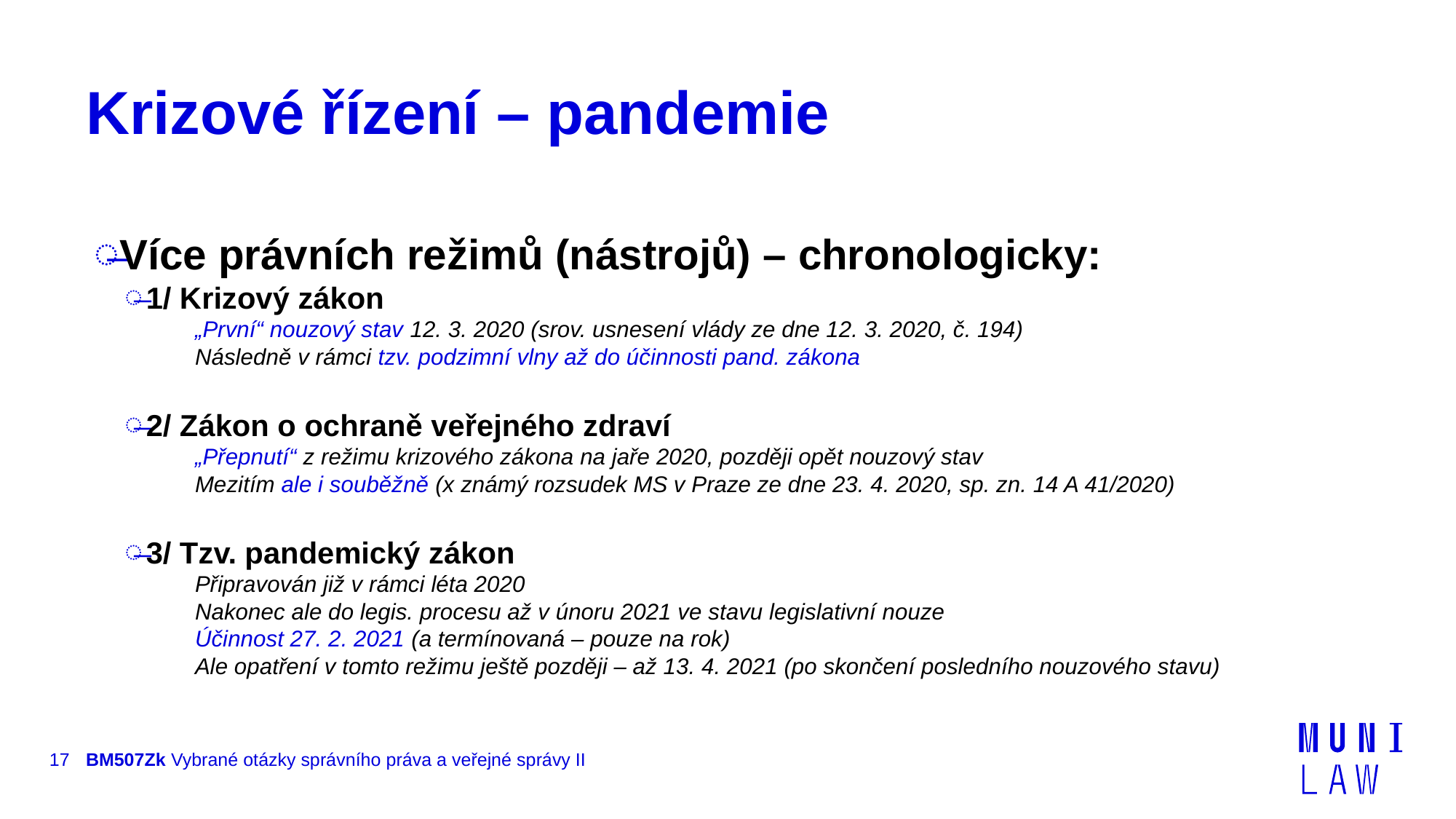

# Krizové řízení – pandemie
Více právních režimů (nástrojů) – chronologicky:
1/ Krizový zákon
„První“ nouzový stav 12. 3. 2020 (srov. usnesení vlády ze dne 12. 3. 2020, č. 194)
Následně v rámci tzv. podzimní vlny až do účinnosti pand. zákona

2/ Zákon o ochraně veřejného zdraví
„Přepnutí“ z režimu krizového zákona na jaře 2020, později opět nouzový stav
Mezitím ale i souběžně (x známý rozsudek MS v Praze ze dne 23. 4. 2020, sp. zn. 14 A 41/2020)

3/ Tzv. pandemický zákon
Připravován již v rámci léta 2020
Nakonec ale do legis. procesu až v únoru 2021 ve stavu legislativní nouze
Účinnost 27. 2. 2021 (a termínovaná – pouze na rok)
Ale opatření v tomto režimu ještě později – až 13. 4. 2021 (po skončení posledního nouzového stavu)

17
BM507Zk Vybrané otázky správního práva a veřejné správy II